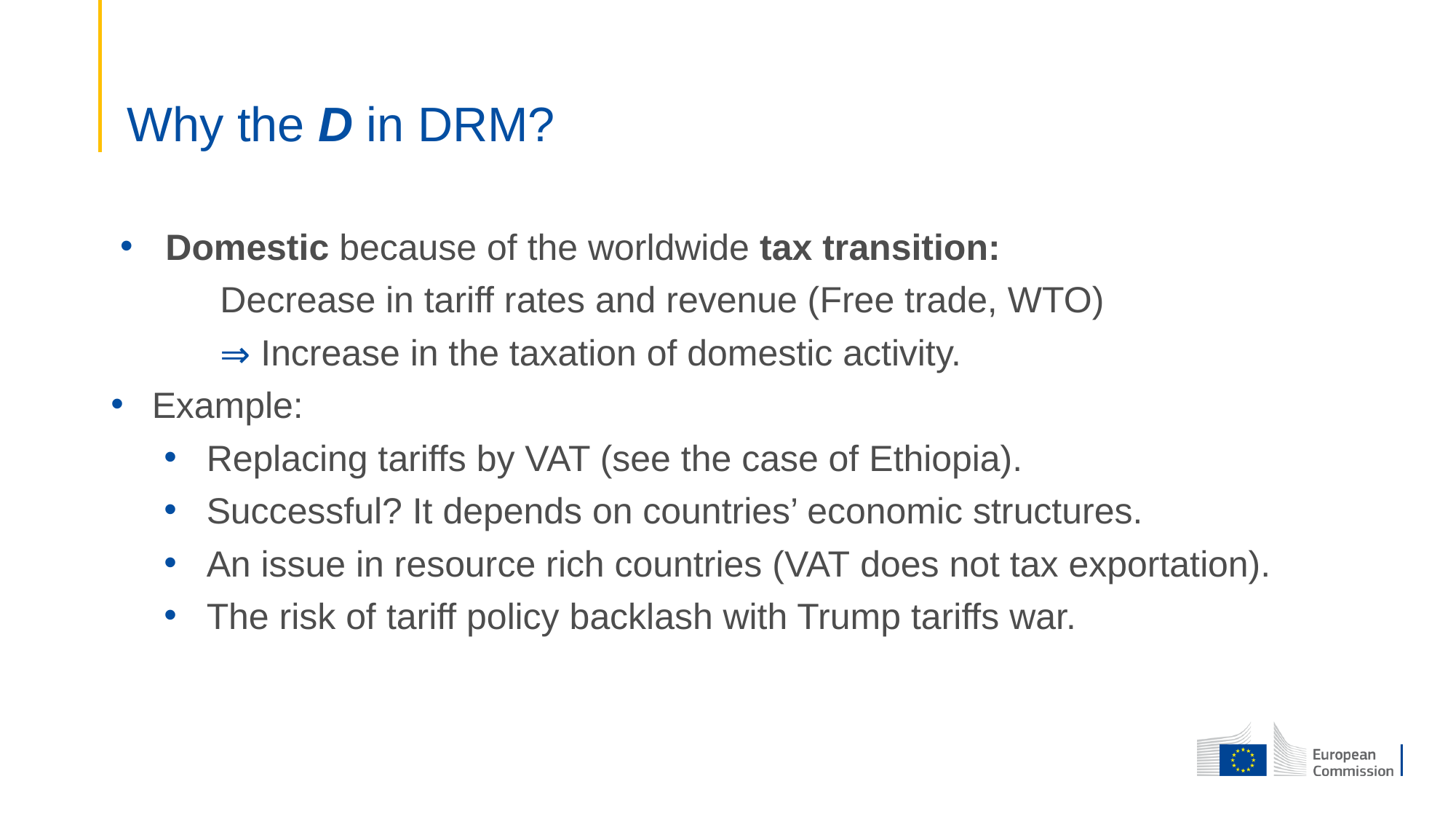

# Why the D in DRM?
Domestic because of the worldwide tax transition:
Decrease in tariff rates and revenue (Free trade, WTO)
 Increase in the taxation of domestic activity.
Example:
Replacing tariffs by VAT (see the case of Ethiopia).
Successful? It depends on countries’ economic structures.
An issue in resource rich countries (VAT does not tax exportation).
The risk of tariff policy backlash with Trump tariffs war.